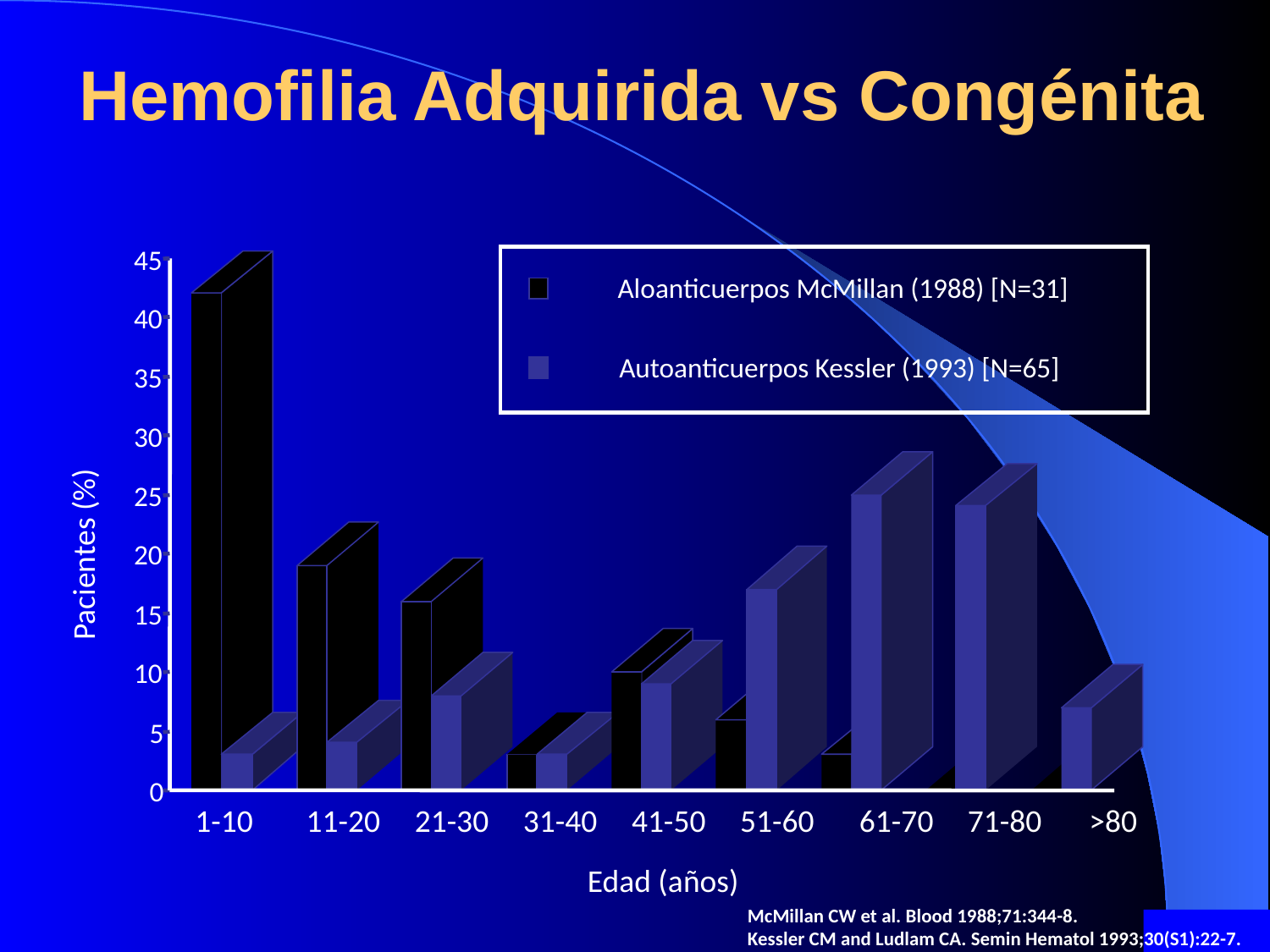

Hemofilia Adquirida vs Congénita
45

Aloanticuerpos McMillan (1988) [N=31]

40

Autoanticuerpos Kessler (1993) [N=65]

35

30

25
Pacientes (%)

20

15

10

5

0

1-10
11-20
21-30
31-40
41-50
51-60
61-70
71-80
>80
Edad (años)
McMillan CW et al. Blood 1988;71:344-8.
Kessler CM and Ludlam CA. Semin Hematol 1993;30(S1):22-7.